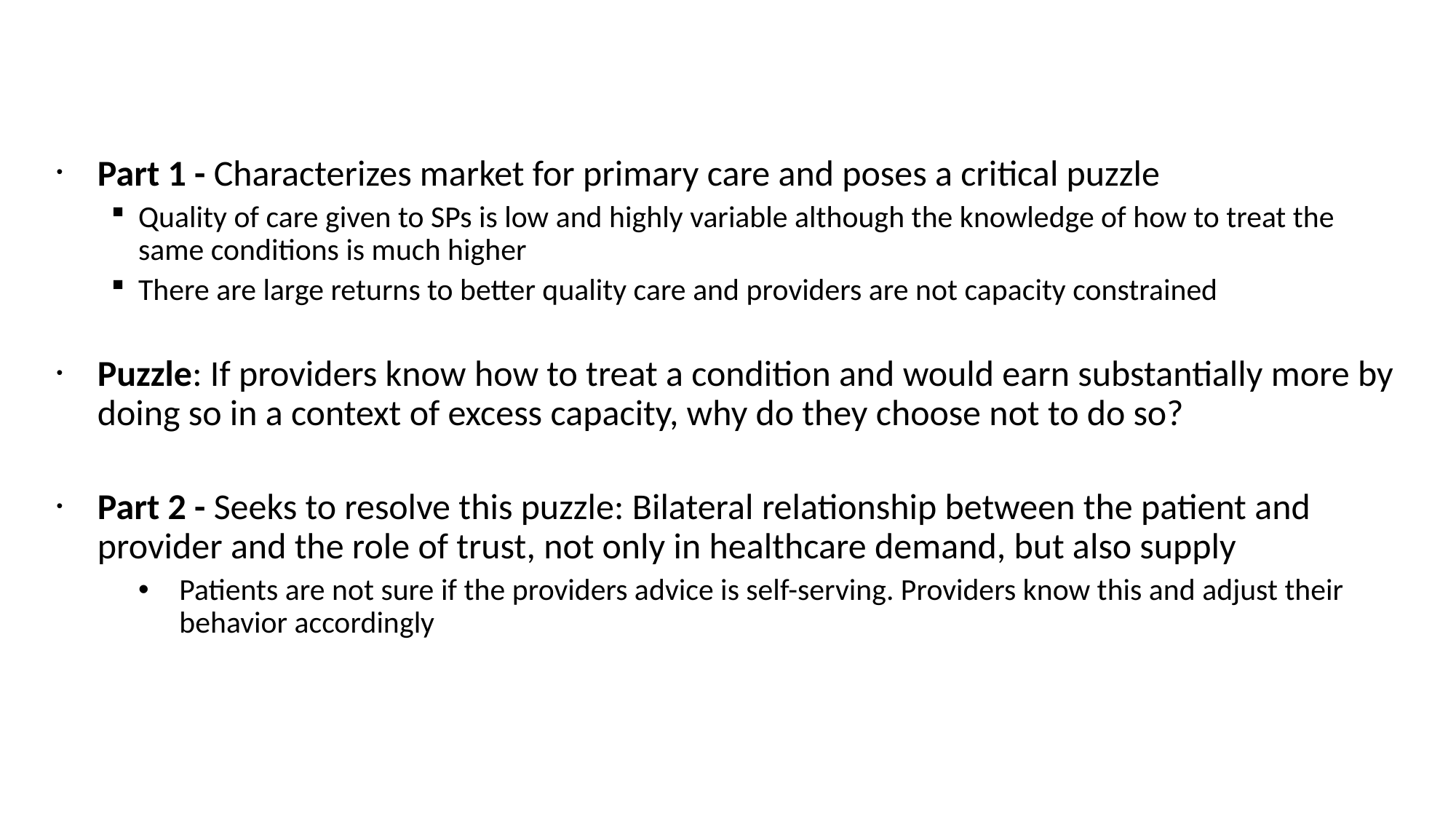

Part 1 - Characterizes market for primary care and poses a critical puzzle
Quality of care given to SPs is low and highly variable although the knowledge of how to treat the same conditions is much higher
There are large returns to better quality care and providers are not capacity constrained
Puzzle: If providers know how to treat a condition and would earn substantially more by doing so in a context of excess capacity, why do they choose not to do so?
Part 2 - Seeks to resolve this puzzle: Bilateral relationship between the patient and provider and the role of trust, not only in healthcare demand, but also supply
Patients are not sure if the providers advice is self-serving. Providers know this and adjust their behavior accordingly